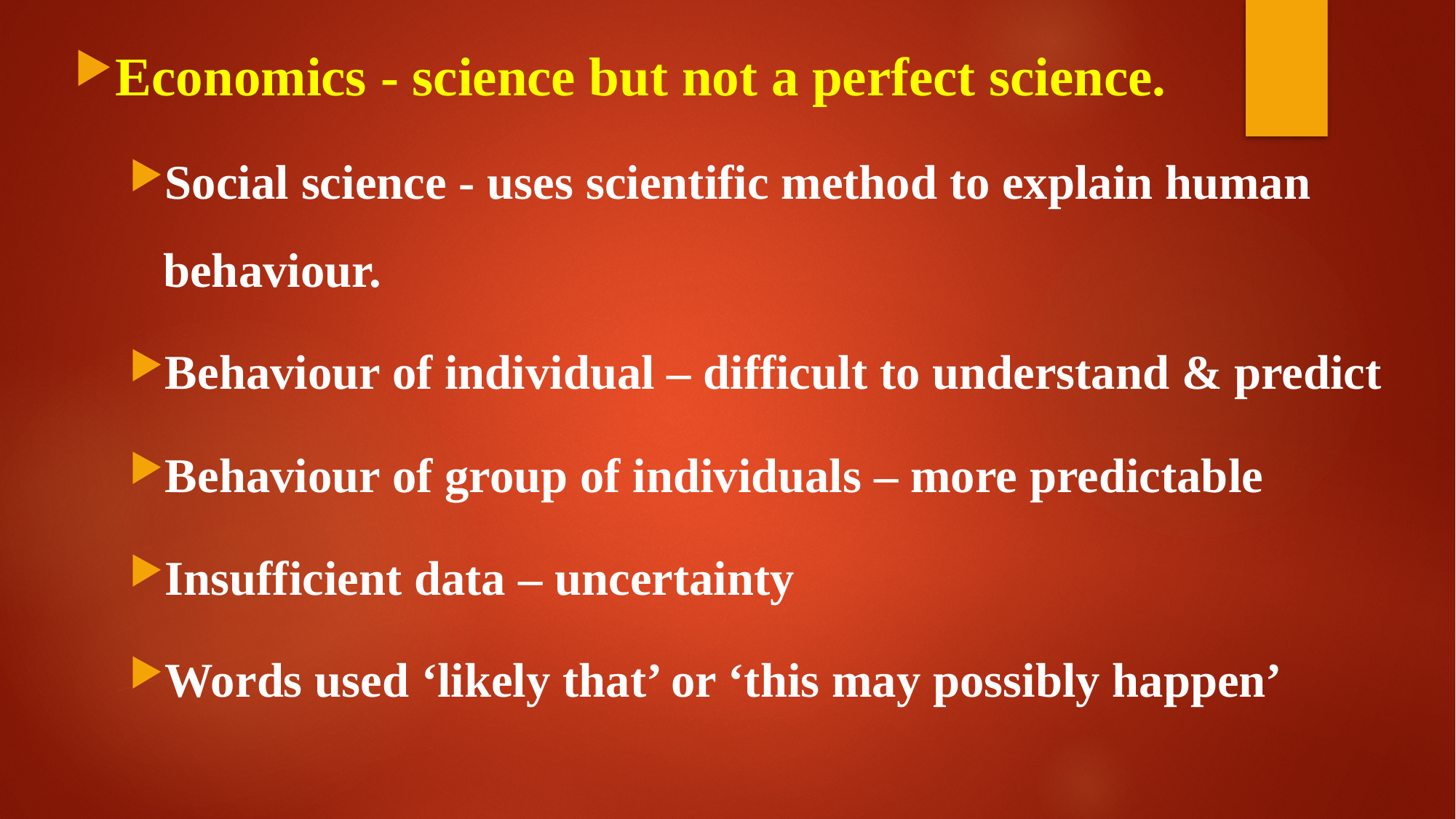

Economics - science but not a perfect science.
Social science - uses scientific method to explain human behaviour.
Behaviour of individual – difficult to understand & predict
Behaviour of group of individuals – more predictable
Insufficient data – uncertainty
Words used ‘likely that’ or ‘this may possibly happen’